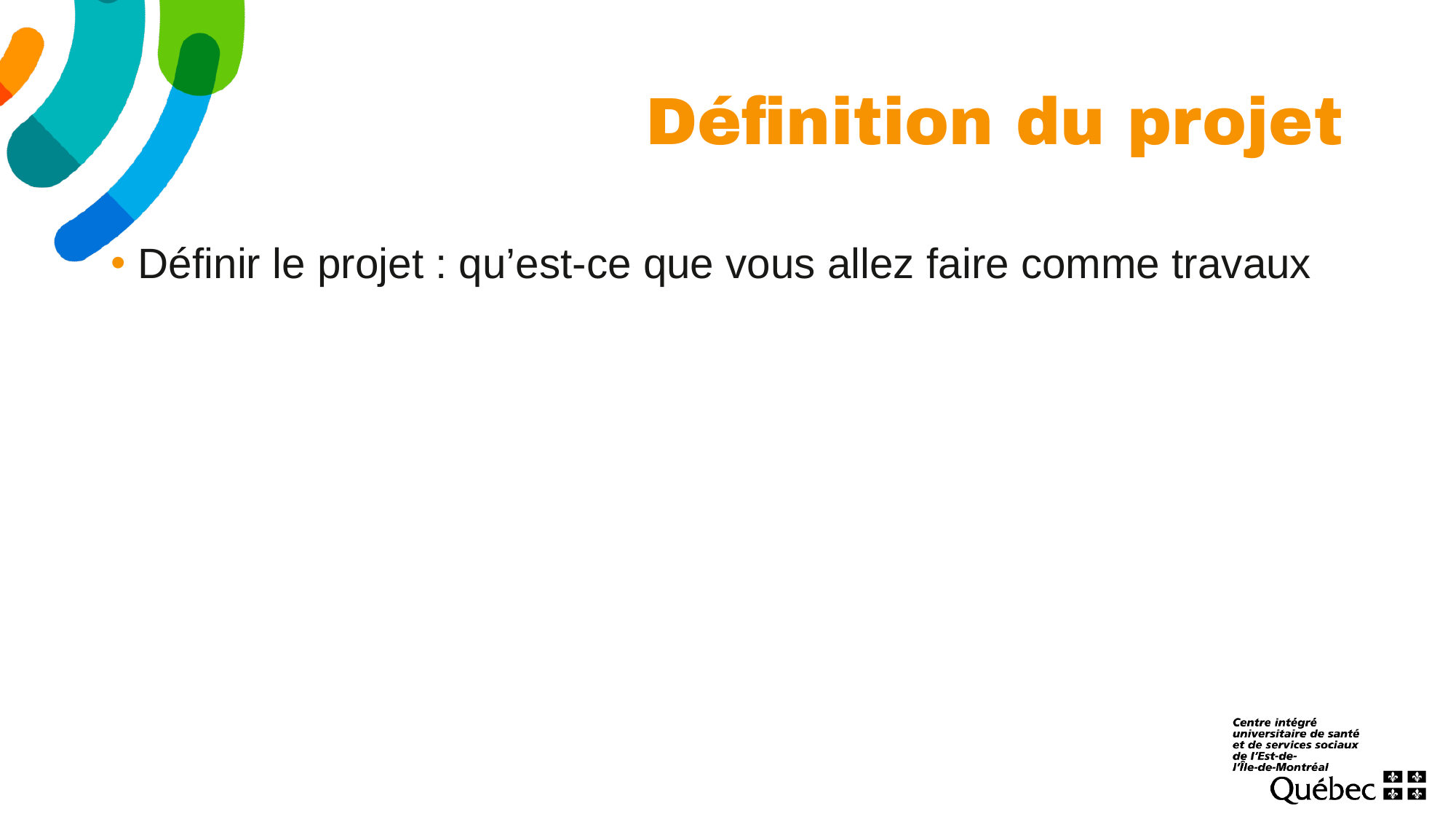

# Définition du projet
Définir le projet : qu’est-ce que vous allez faire comme travaux